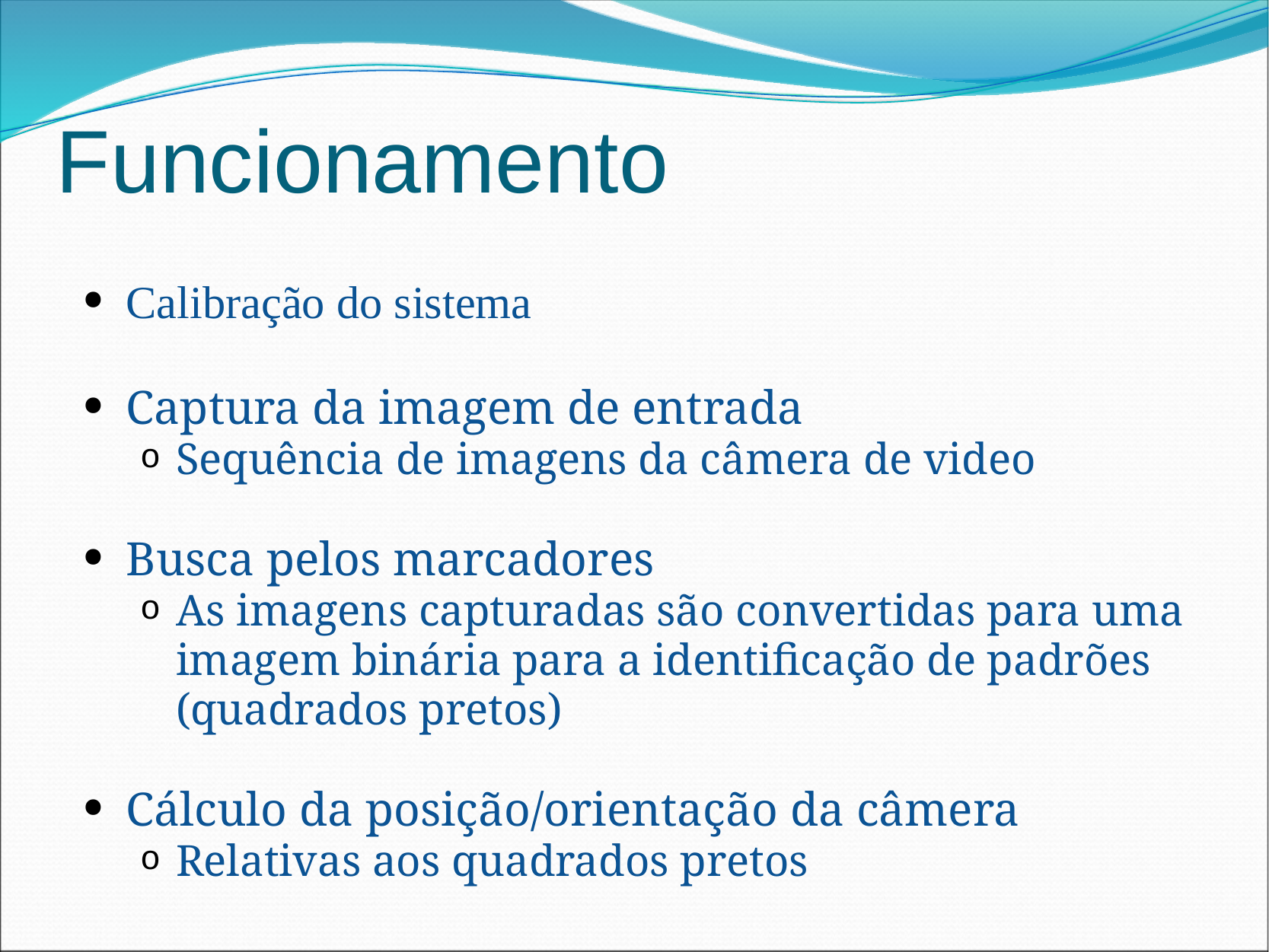

# Funcionamento
Calibração do sistema

Captura da imagem de entrada
Sequência de imagens da câmera de video

Busca pelos marcadores
As imagens capturadas são convertidas para uma imagem binária para a identificação de padrões (quadrados pretos)

Cálculo da posição/orientação da câmera
Relativas aos quadrados pretos